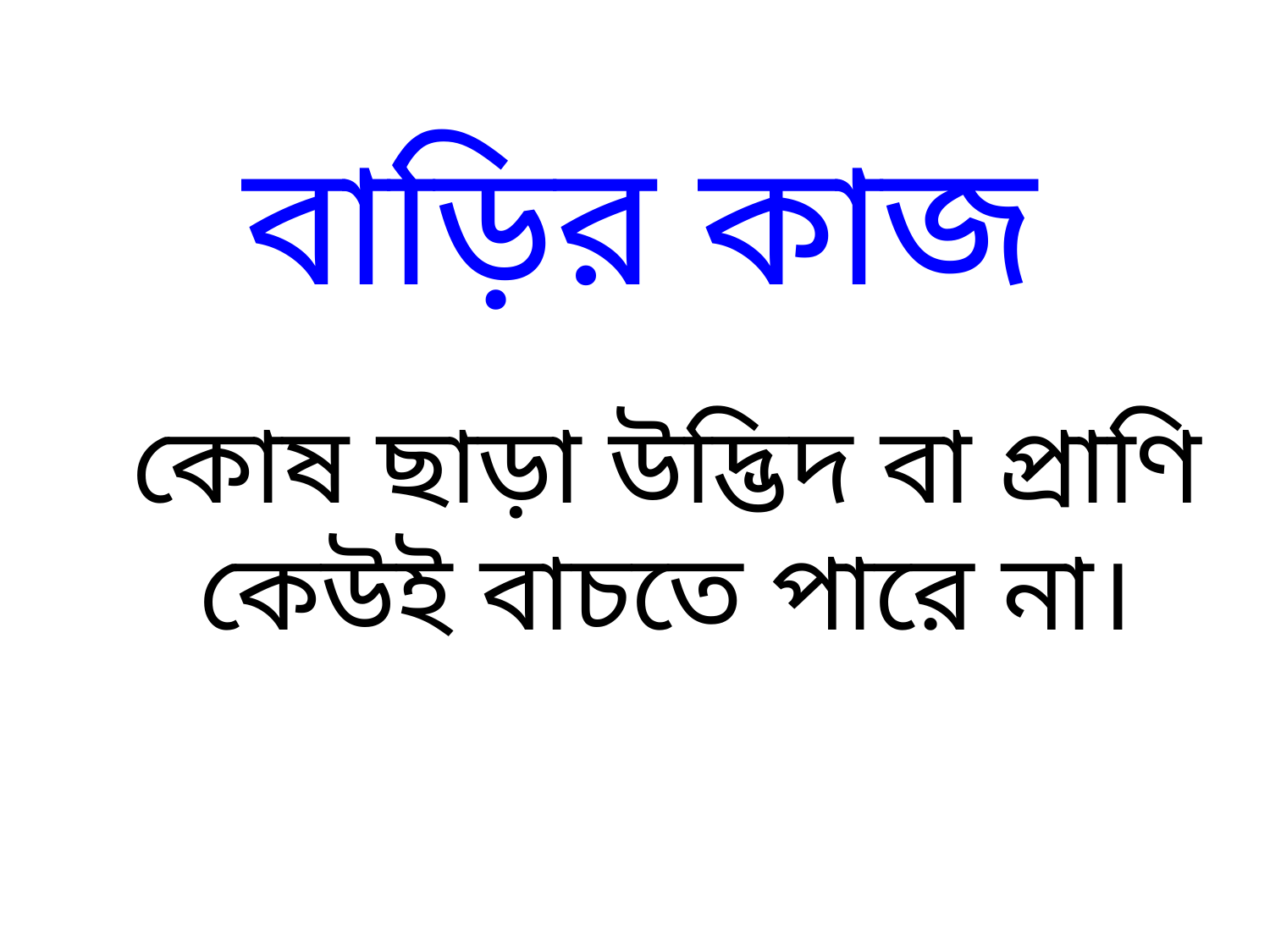

# বাড়ির কাজ
কোষ ছাড়া উদ্ভিদ বা প্রাণি কেউই বাচতে পারে না।